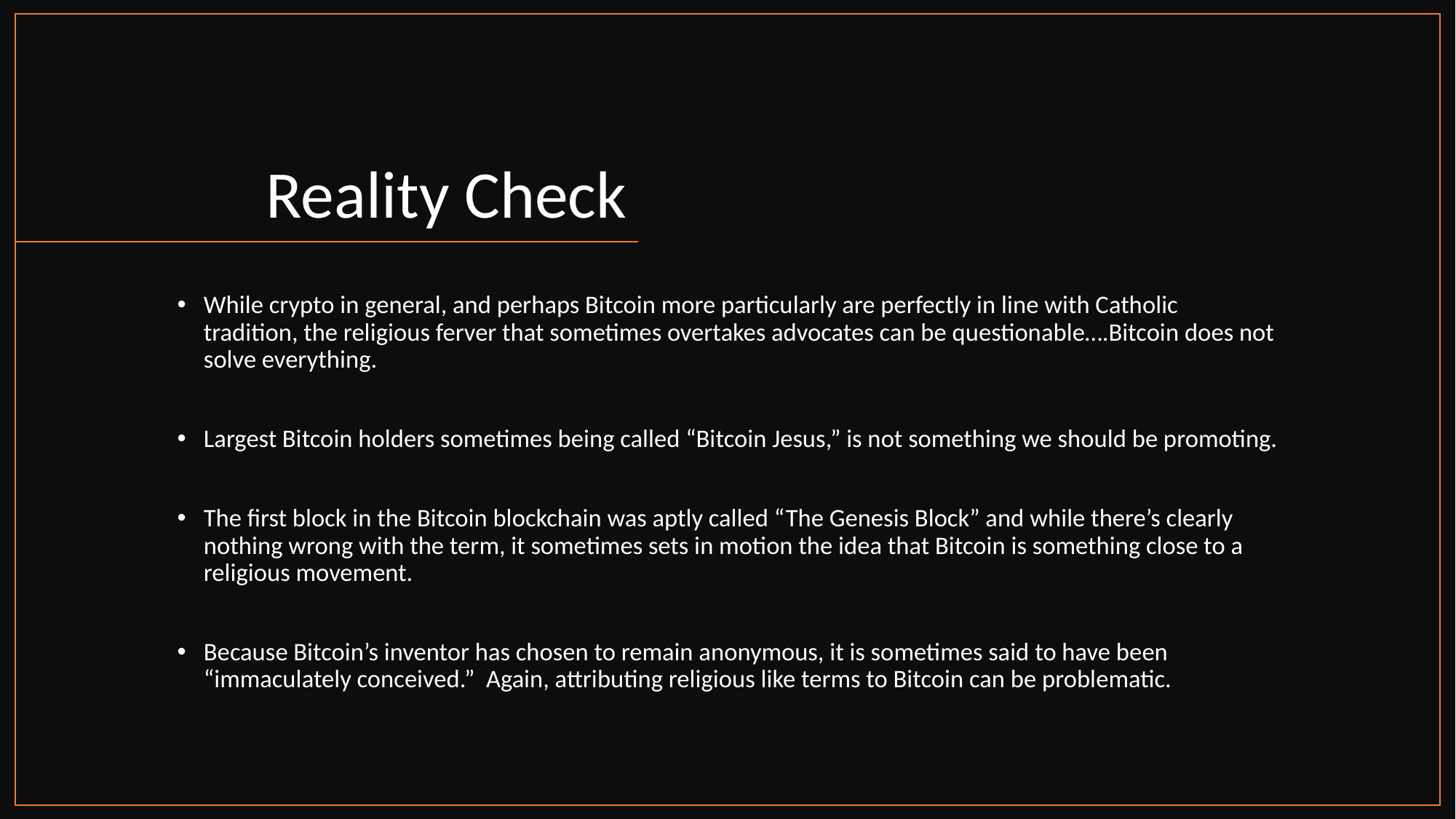

# Reality Check
While crypto in general, and perhaps Bitcoin more particularly are perfectly in line with Catholic tradition, the religious ferver that sometimes overtakes advocates can be questionable….Bitcoin does not solve everything.

Largest Bitcoin holders sometimes being called “Bitcoin Jesus,” is not something we should be promoting.

The first block in the Bitcoin blockchain was aptly called “The Genesis Block” and while there’s clearly nothing wrong with the term, it sometimes sets in motion the idea that Bitcoin is something close to a religious movement.

Because Bitcoin’s inventor has chosen to remain anonymous, it is sometimes said to have been “immaculately conceived.”  Again, attributing religious like terms to Bitcoin can be problematic.